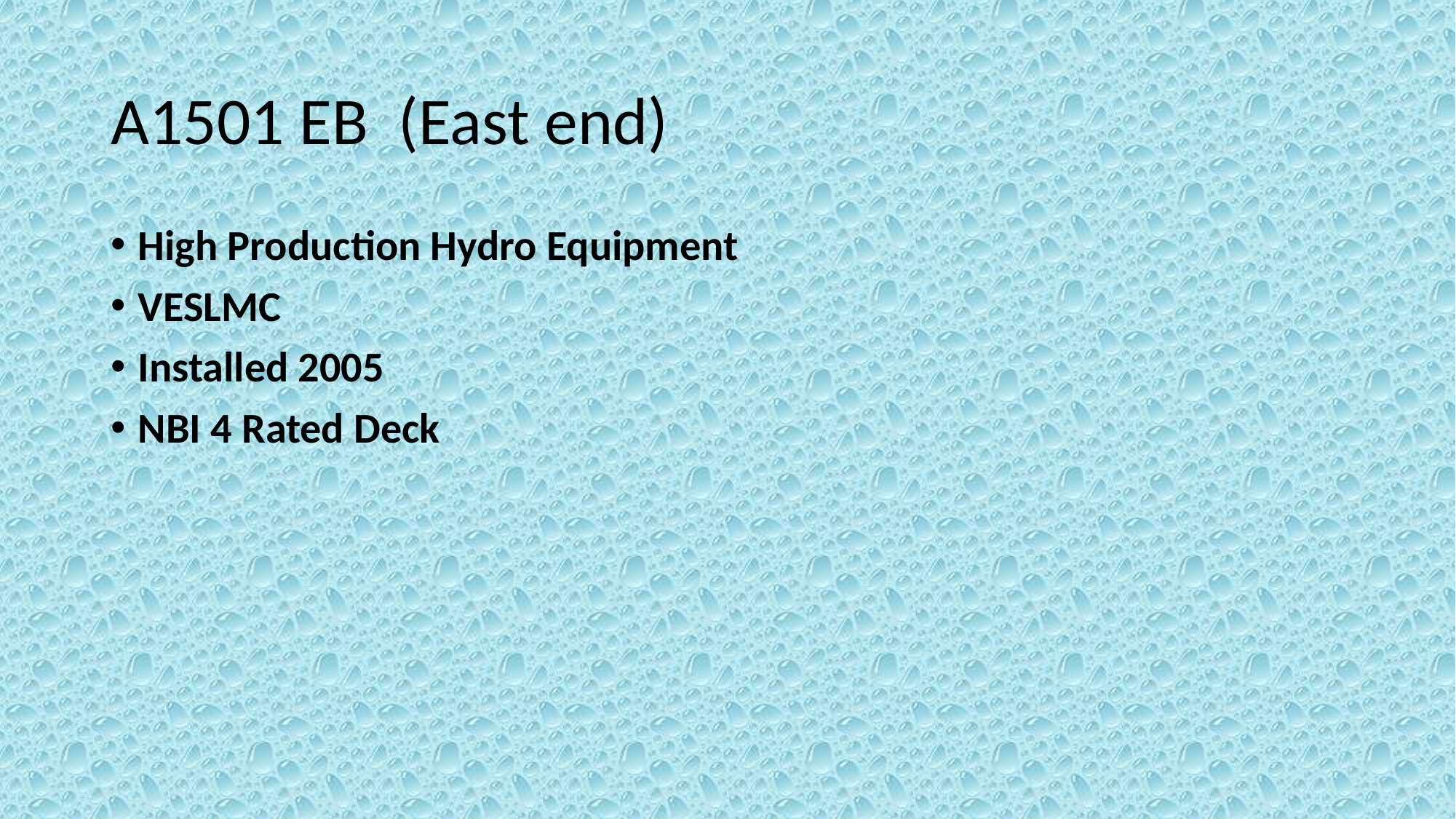

# A1501 EB  (East end)
High Production Hydro Equipment
VESLMC
Installed 2005
NBI 4 Rated Deck